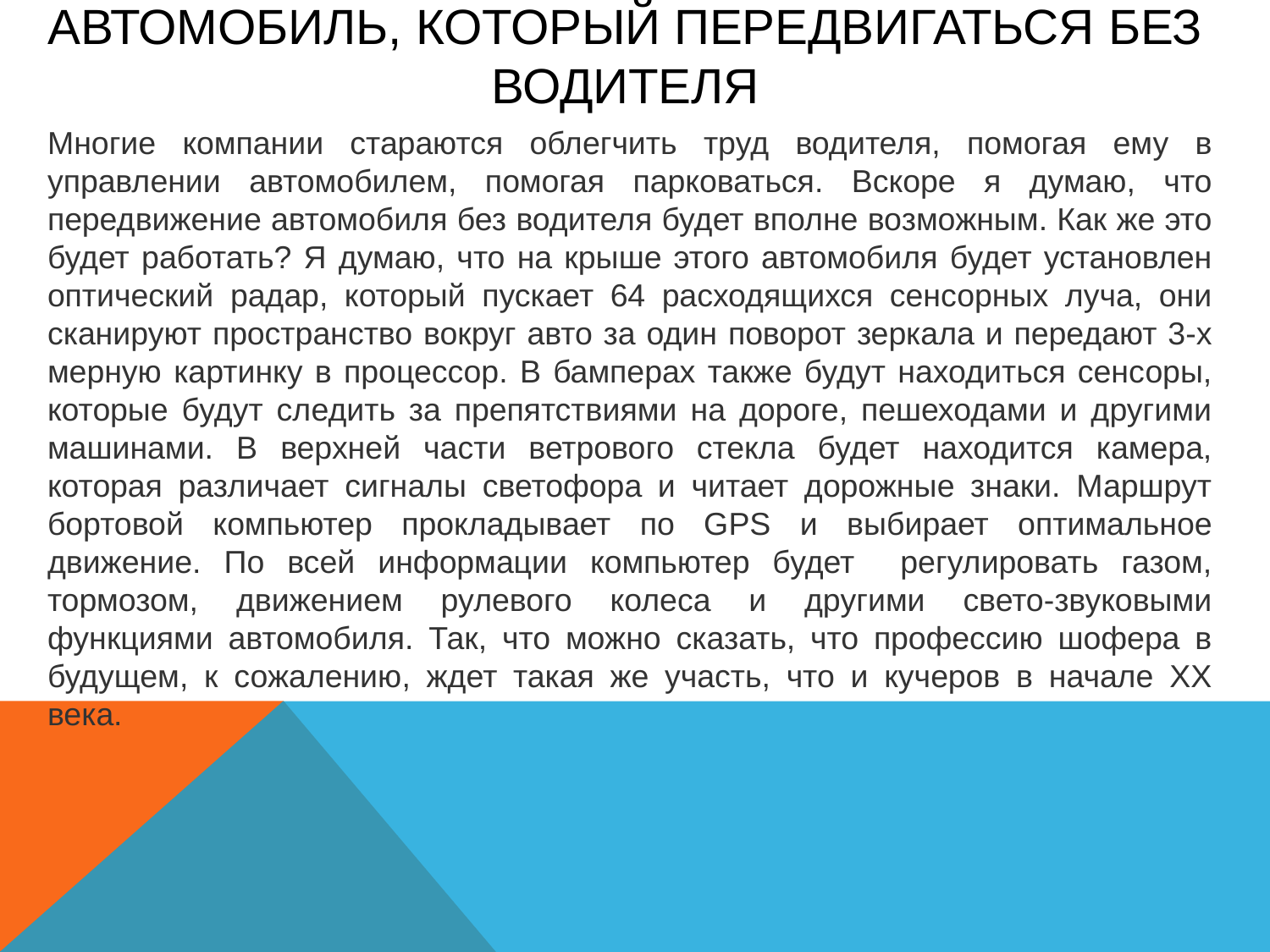

# Автомобиль, который передвигаться без водителя
Многие компании стараются облегчить труд водителя, помогая ему в управлении автомобилем, помогая парковаться. Вскоре я думаю, что передвижение автомобиля без водителя будет вполне возможным. Как же это будет работать? Я думаю, что на крыше этого автомобиля будет установлен оптический радар, который пускает 64 расходящихся сенсорных луча, они сканируют пространство вокруг авто за один поворот зеркала и передают 3-х мерную картинку в процессор. В бамперах также будут находиться сенсоры, которые будут следить за препятствиями на дороге, пешеходами и другими машинами. В верхней части ветрового стекла будет находится камера, которая различает сигналы светофора и читает дорожные знаки. Маршрут бортовой компьютер прокладывает по GPS и выбирает оптимальное движение. По всей информации компьютер будет  регулировать газом, тормозом, движением рулевого колеса и другими свето-звуковыми функциями автомобиля. Так, что можно сказать, что профессию шофера в будущем, к сожалению, ждет такая же участь, что и кучеров в начале XX века.